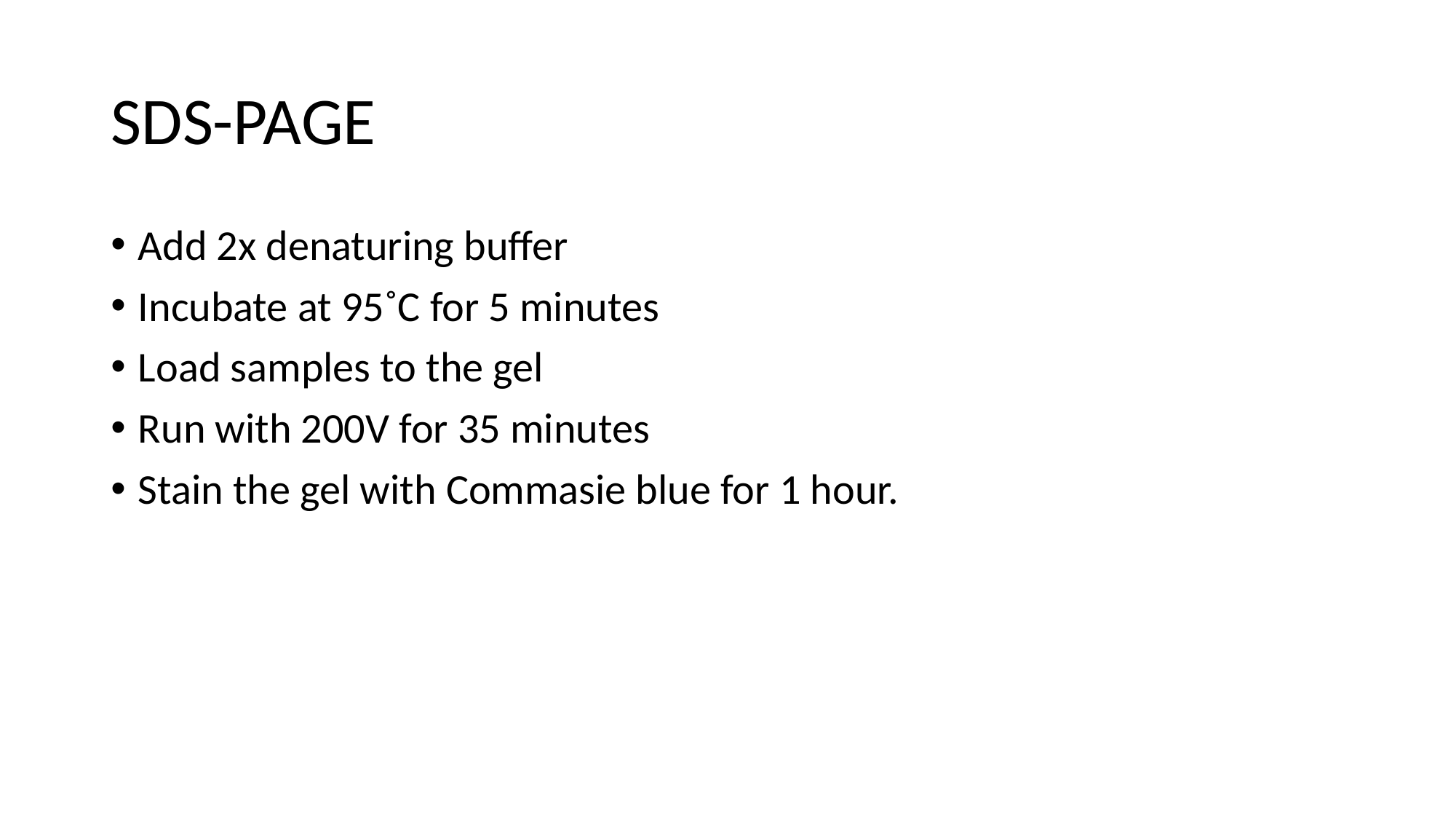

# SDS-PAGE
Add 2x denaturing buffer
Incubate at 95˚C for 5 minutes
Load samples to the gel
Run with 200V for 35 minutes
Stain the gel with Commasie blue for 1 hour.